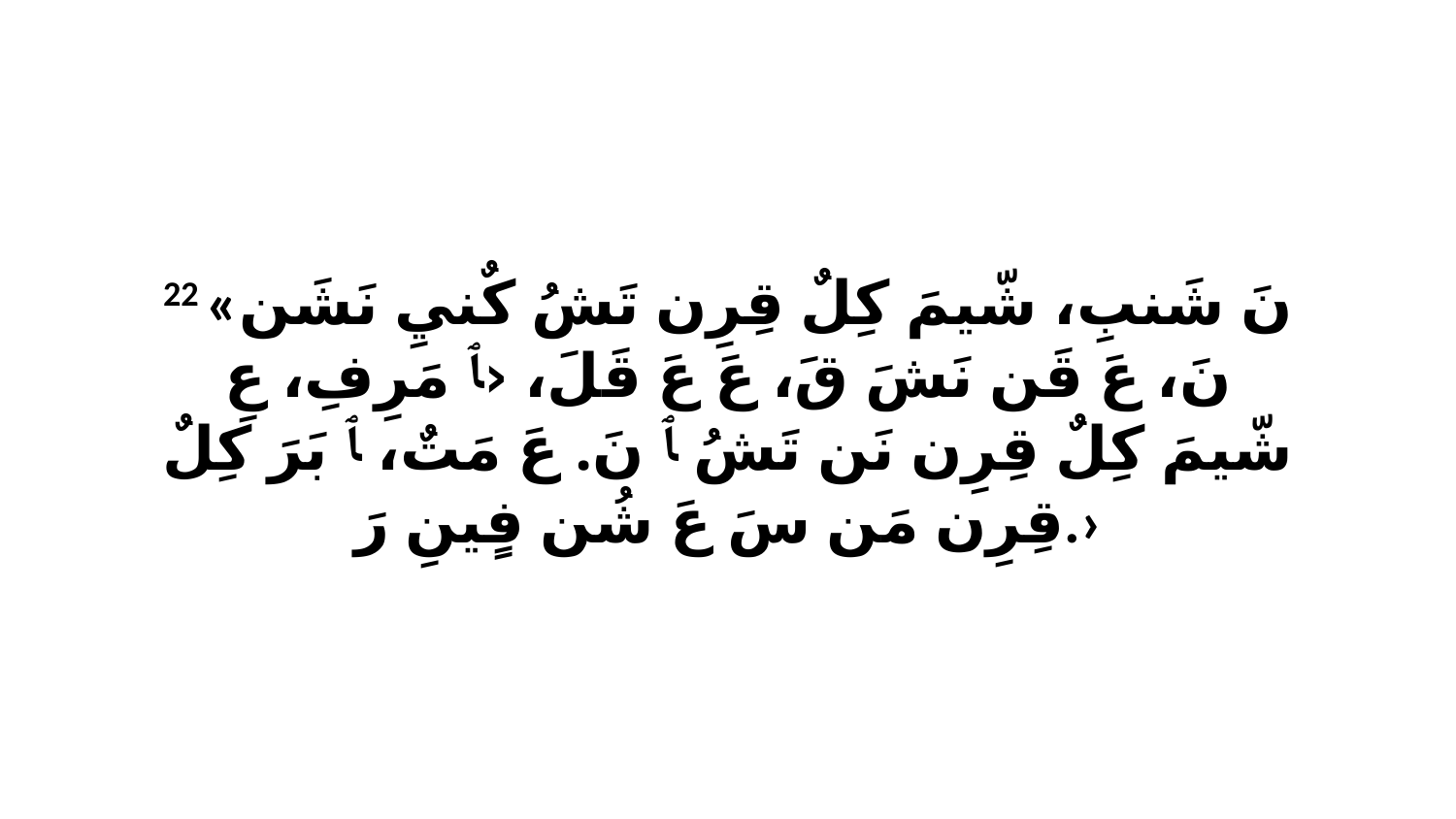

22 «نَ شَنبِ، شّيمَ كِلٌ قِرِن تَشُ كٌنيِ نَشَن نَ، عَ قَن نَشَ قَ، عَ عَ قَلَ، ‹ﭑ مَرِفِ، عِ شّيمَ كِلٌ قِرِن نَن تَشُ ﭑ نَ. عَ مَتٌ، ﭑ بَرَ كِلٌ قِرِن مَن سَ عَ شُن فٍينِ رَ.›